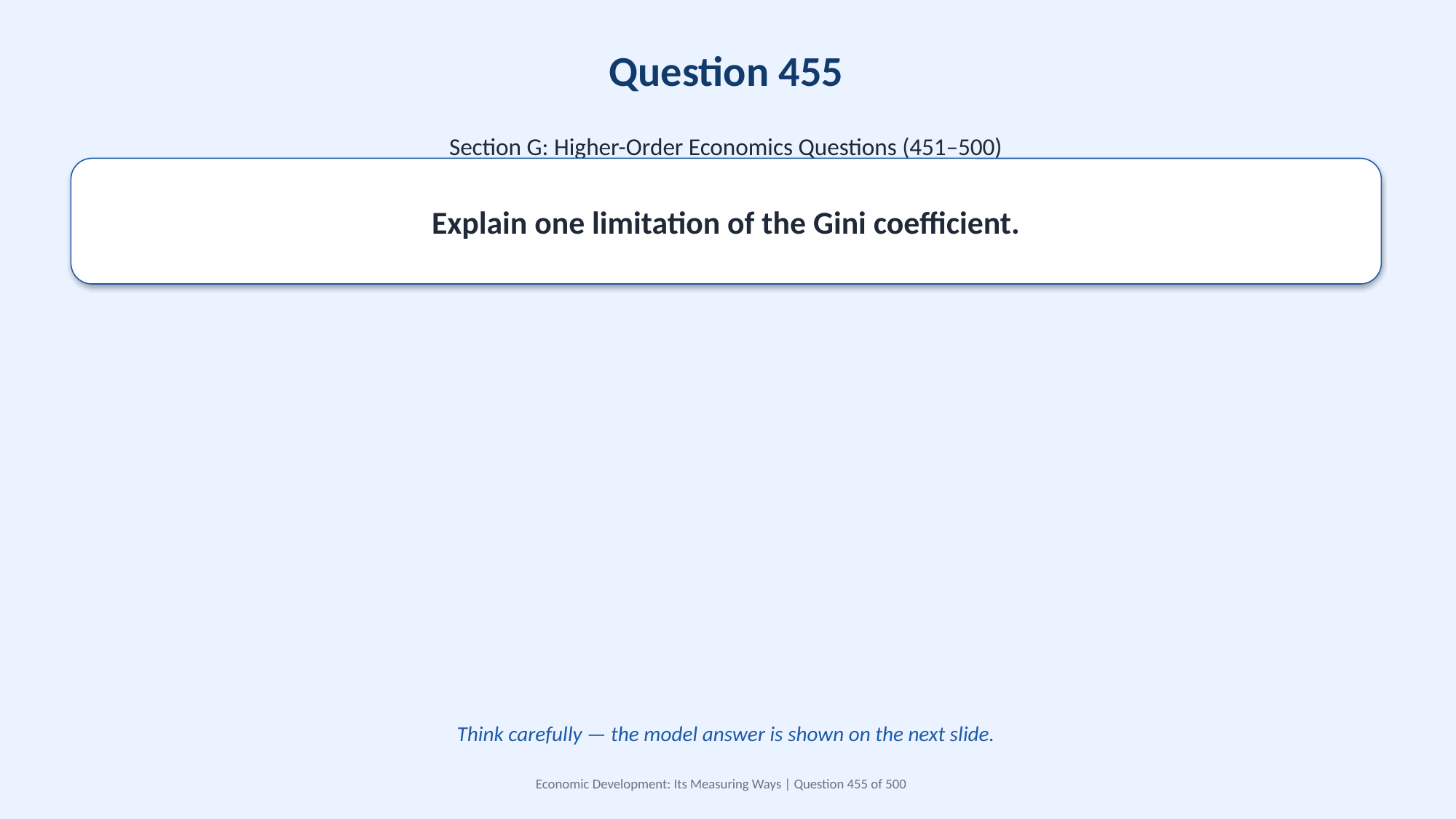

Question 455
Section G: Higher-Order Economics Questions (451–500)
Explain one limitation of the Gini coefficient.
Think carefully — the model answer is shown on the next slide.
Economic Development: Its Measuring Ways | Question 455 of 500